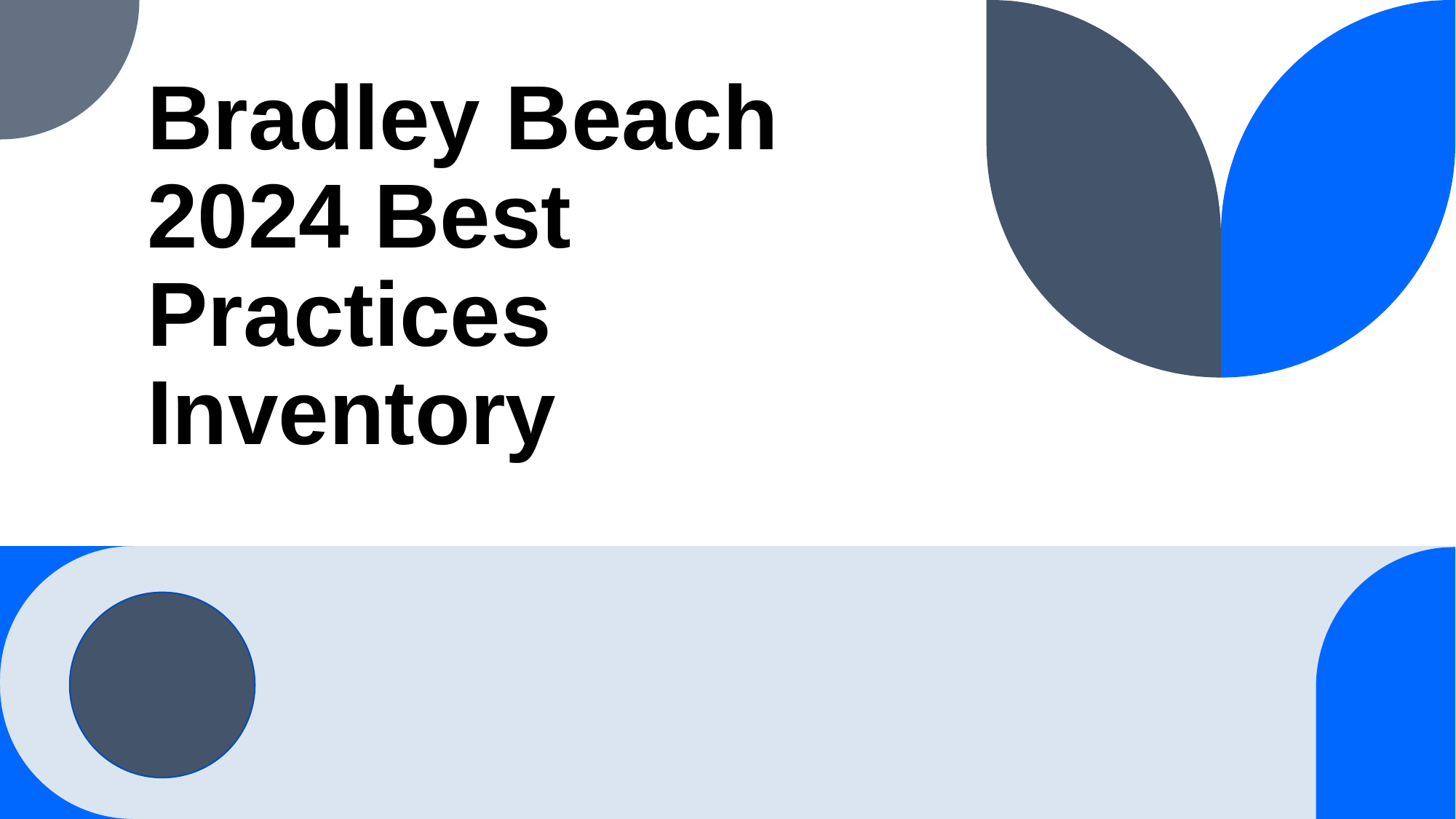

# Bradley Beach 2024 Best Practices Inventory